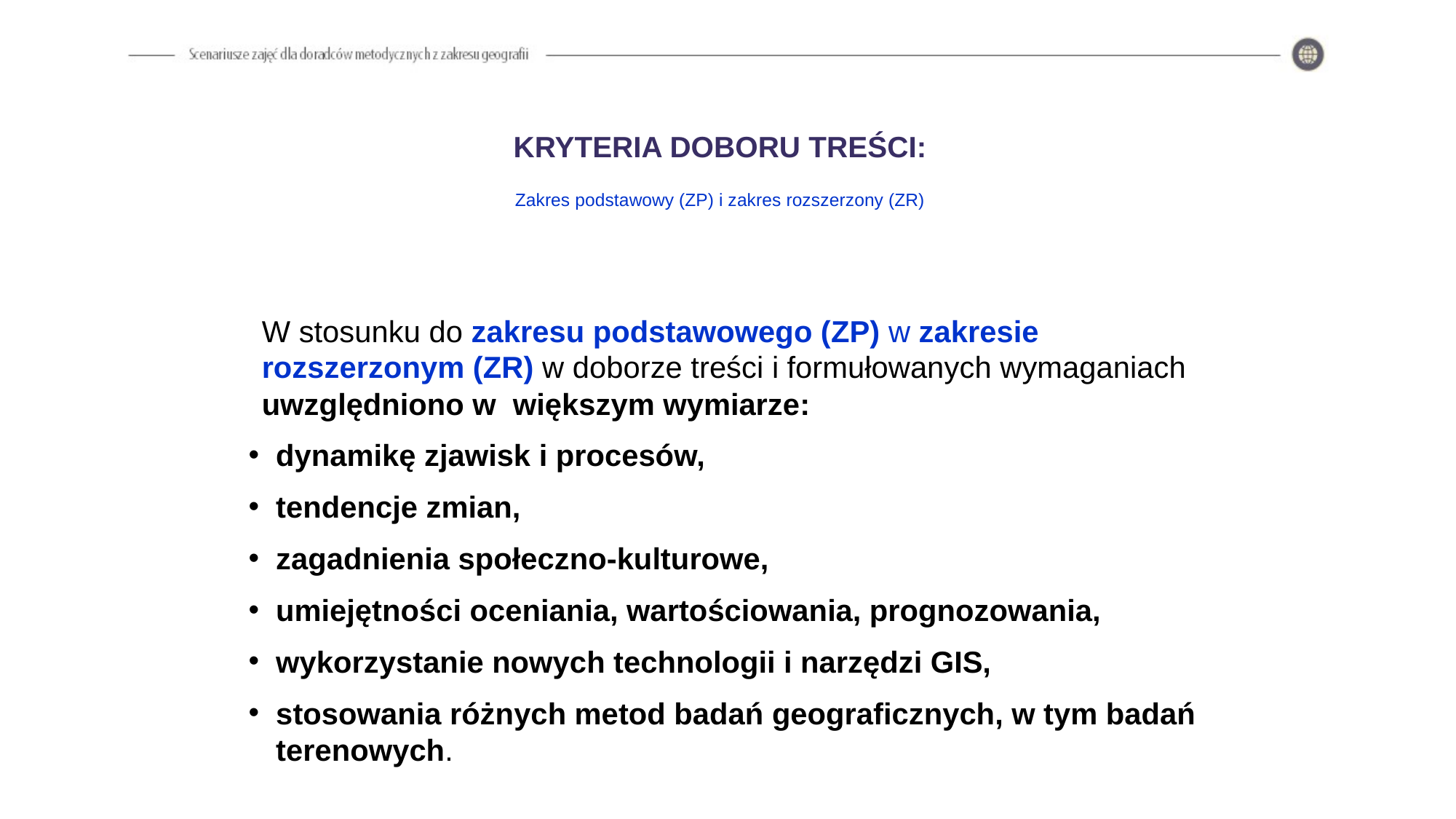

# KRYTERIA DOBORU TREŚCI: Zakres podstawowy (ZP) i zakres rozszerzony (ZR)

W stosunku do zakresu podstawowego (ZP) w zakresie rozszerzonym (ZR) w doborze treści i formułowanych wymaganiach uwzględniono w  większym wymiarze:
dynamikę zjawisk i procesów,
tendencje zmian,
zagadnienia społeczno-kulturowe,
umiejętności oceniania, wartościowania, prognozowania,
wykorzystanie nowych technologii i narzędzi GIS,
stosowania różnych metod badań geograficznych, w tym badań terenowych.